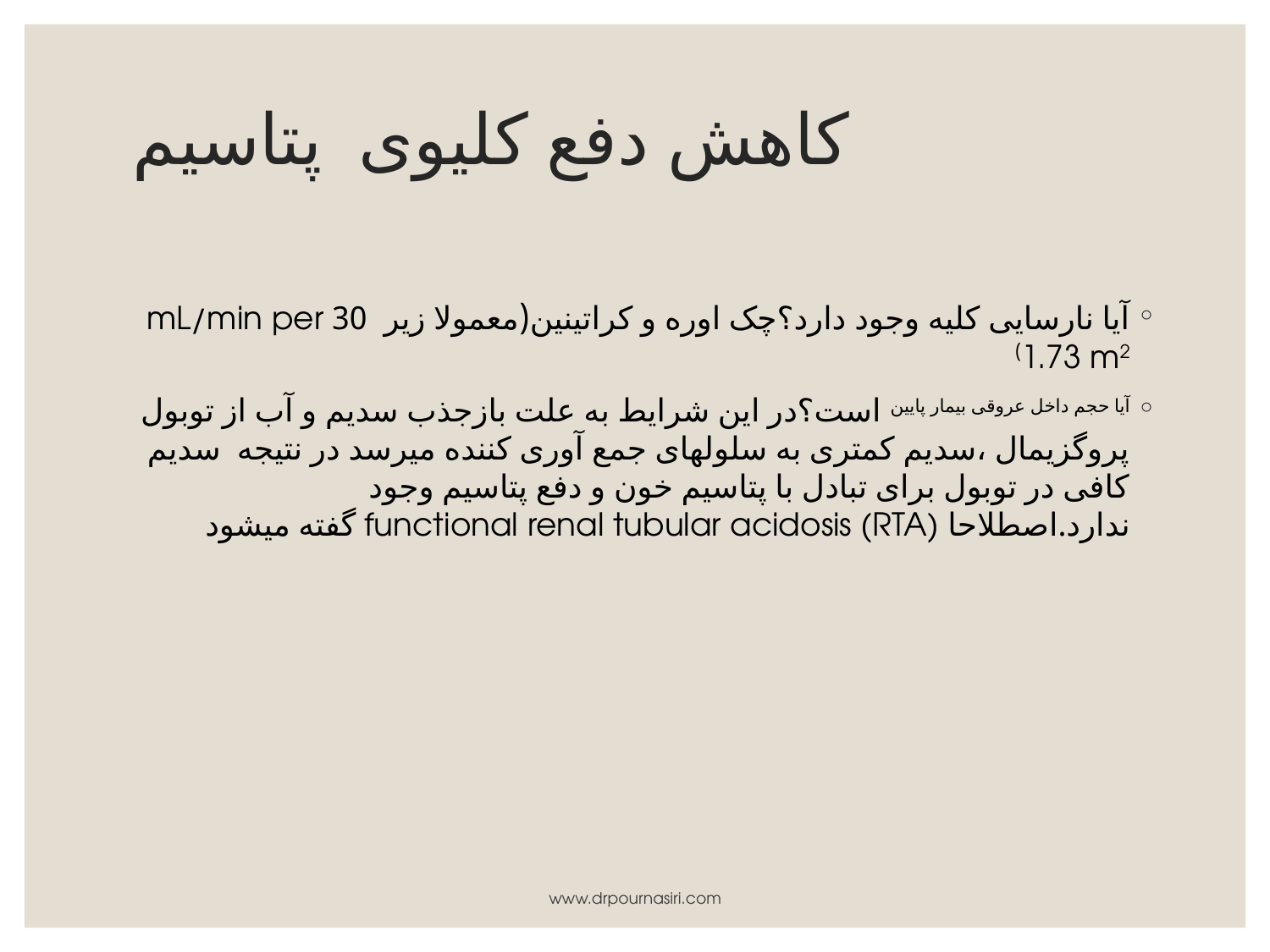

# کاهش دفع کلیوی  پتاسیم
آیا نارسایی کلیه وجود دارد؟چک اوره و کراتینین(معمولا زیر  30 mL/min per 1.73 m2)
آیا حجم داخل عروقی بیمار پایین است؟در این شرایط به علت بازجذب سدیم و آب از توبول پروگزیمال ،سدیم کمتری به سلولهای جمع آوری کننده میرسد در نتیجه  سدیم کافی در توبول برای تبادل با پتاسیم خون و دفع پتاسیم وجود ندارد.اصطلاحا functional renal tubular acidosis (RTA) گفته میشود

www.drpournasiri.com